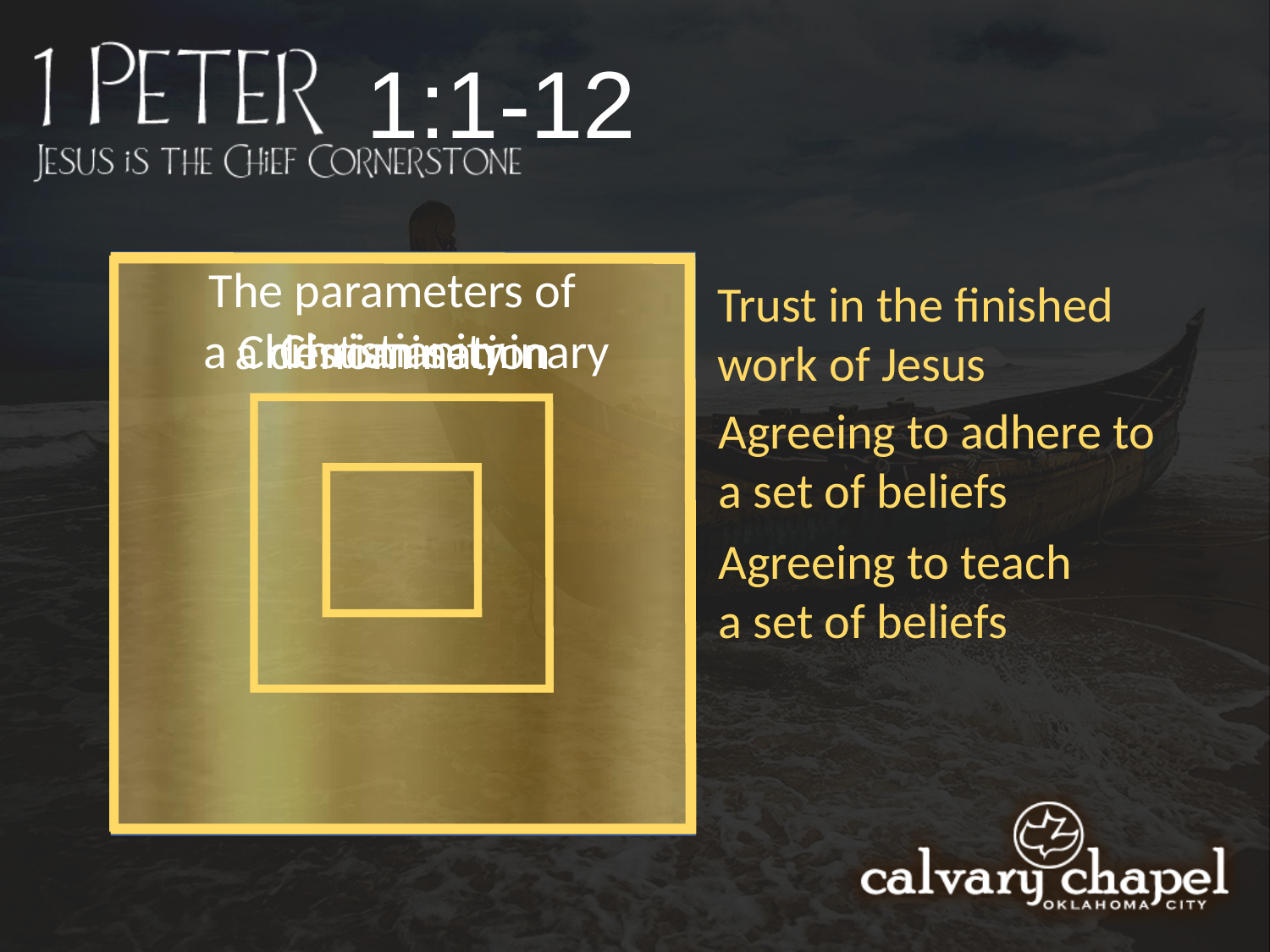

1:1-12

The parameters of

Trust in the finished work of Jesus
Christianity
a Christian seminary
a denomination
Agreeing to adhere to a set of beliefs

Agreeing to teach
a set of beliefs